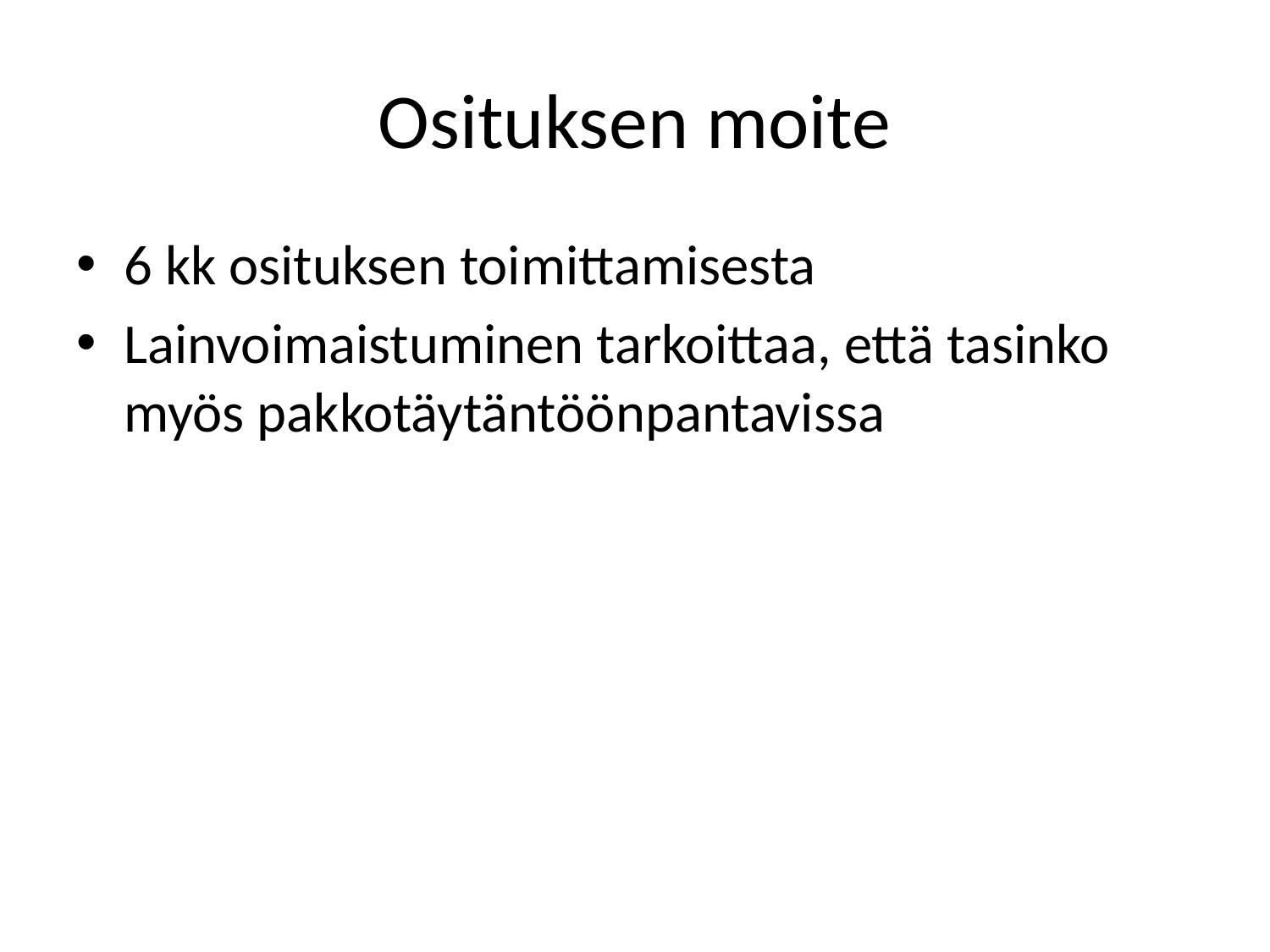

# Osituksen moite
6 kk osituksen toimittamisesta
Lainvoimaistuminen tarkoittaa, että tasinko myös pakkotäytäntöönpantavissa